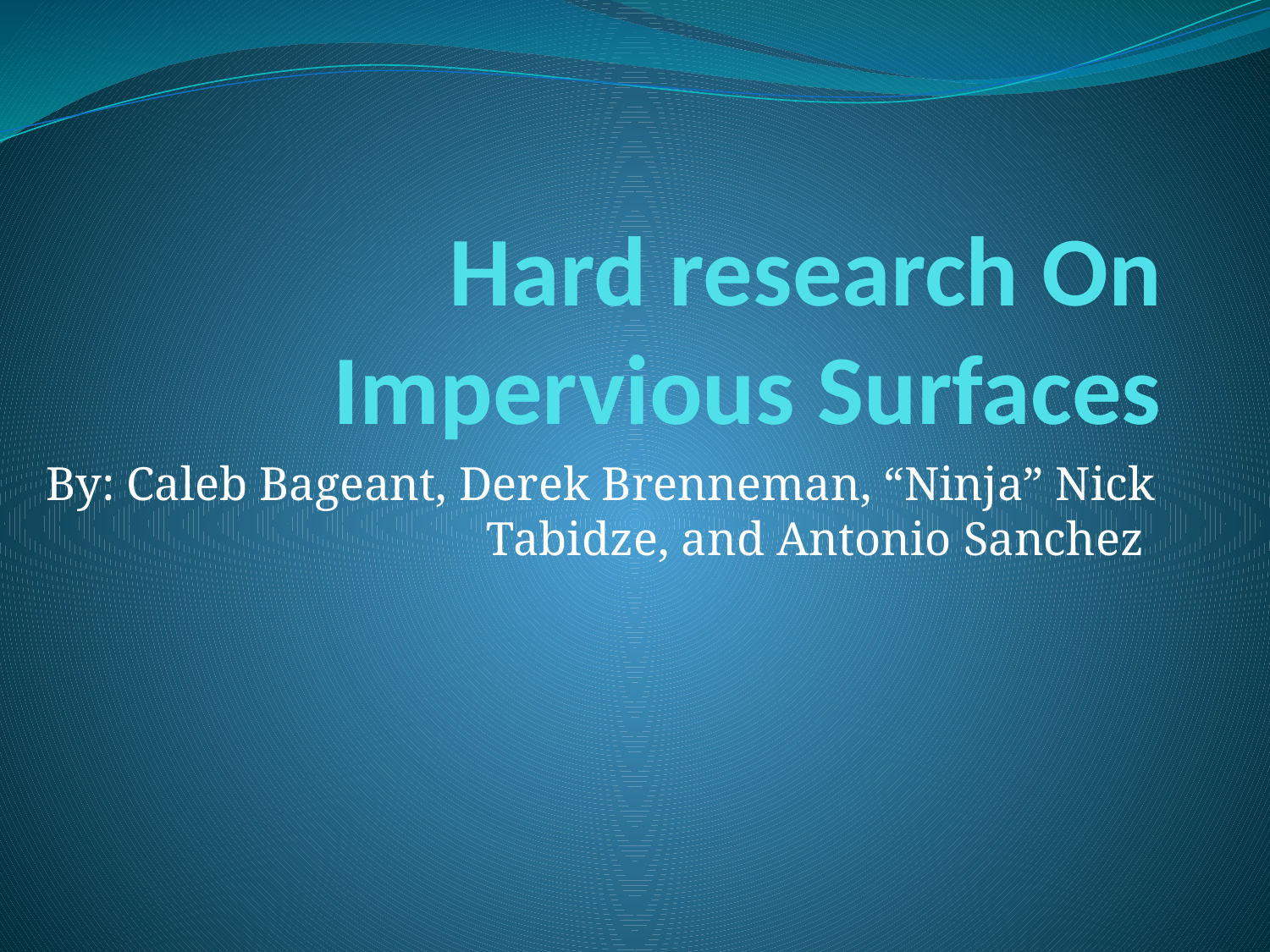

# Hard research On Impervious Surfaces
By: Caleb Bageant, Derek Brenneman, “Ninja” Nick Tabidze, and Antonio Sanchez